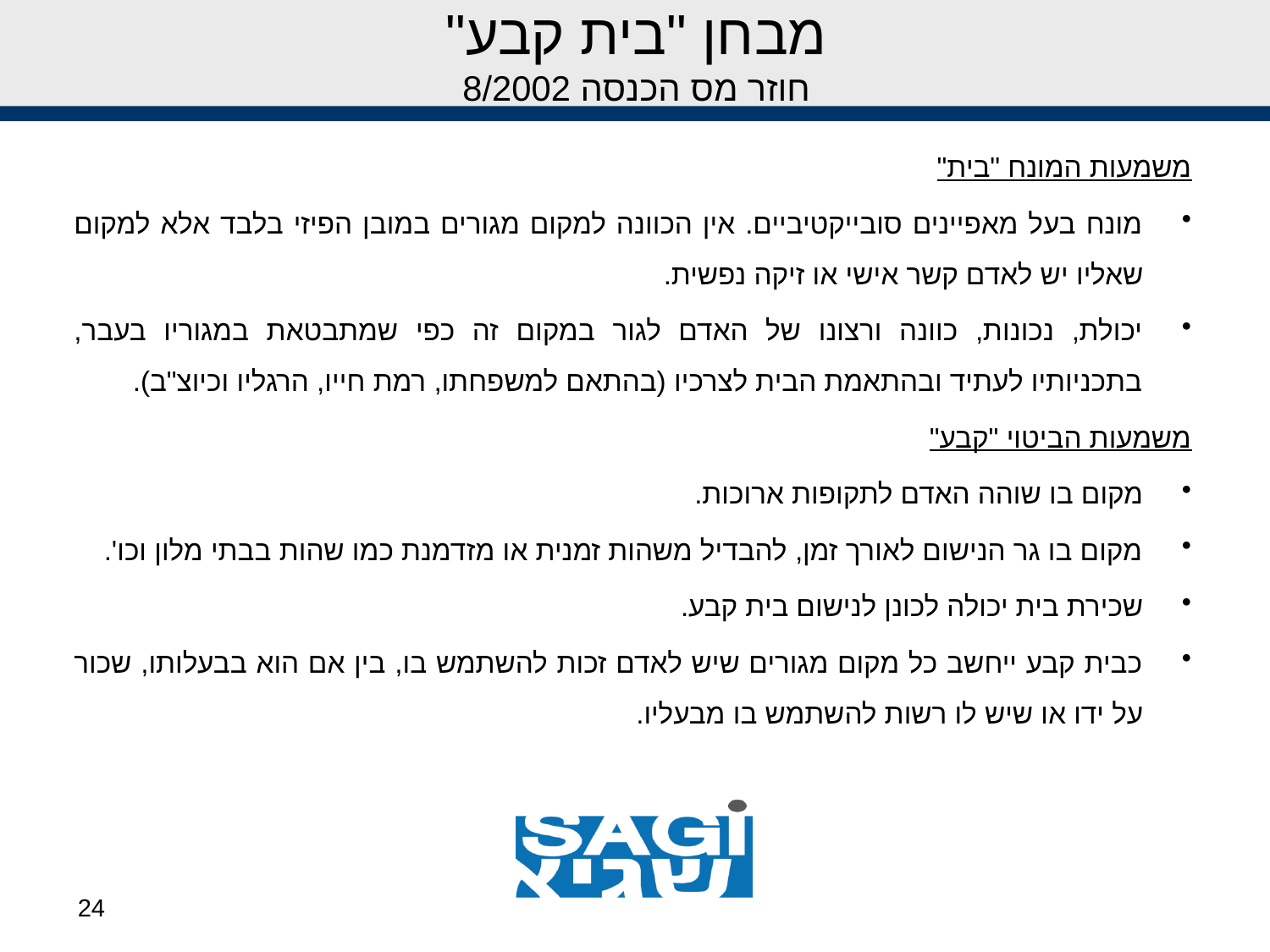

# מבחן "בית קבע" חוזר מס הכנסה 8/2002
משמעות המונח "בית"
מונח בעל מאפיינים סובייקטיביים. אין הכוונה למקום מגורים במובן הפיזי בלבד אלא למקום שאליו יש לאדם קשר אישי או זיקה נפשית.
יכולת, נכונות, כוונה ורצונו של האדם לגור במקום זה כפי שמתבטאת במגוריו בעבר, בתכניותיו לעתיד ובהתאמת הבית לצרכיו (בהתאם למשפחתו, רמת חייו, הרגליו וכיוצ"ב).
משמעות הביטוי "קבע"
מקום בו שוהה האדם לתקופות ארוכות.
מקום בו גר הנישום לאורך זמן, להבדיל משהות זמנית או מזדמנת כמו שהות בבתי מלון וכו'.
שכירת בית יכולה לכונן לנישום בית קבע.
כבית קבע ייחשב כל מקום מגורים שיש לאדם זכות להשתמש בו, בין אם הוא בבעלותו, שכור על ידו או שיש לו רשות להשתמש בו מבעליו.

24